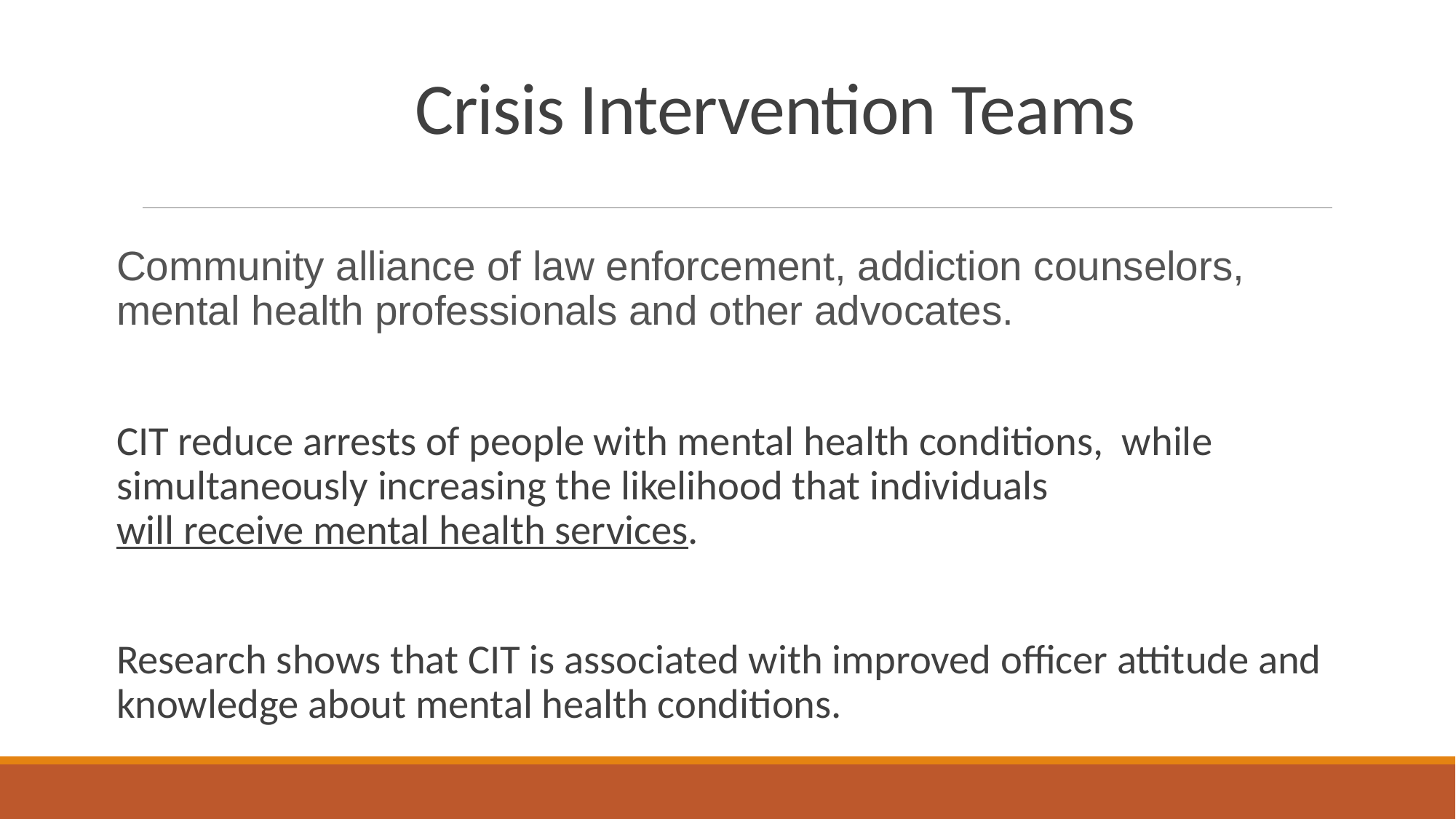

# Crisis Intervention Teams
Community alliance of law enforcement, addiction counselors, mental health professionals and other advocates.

CIT reduce arrests of people with mental health conditions,  while simultaneously increasing the likelihood that individuals will receive mental health services.

Research shows that CIT is associated with improved officer attitude and knowledge about mental health conditions.